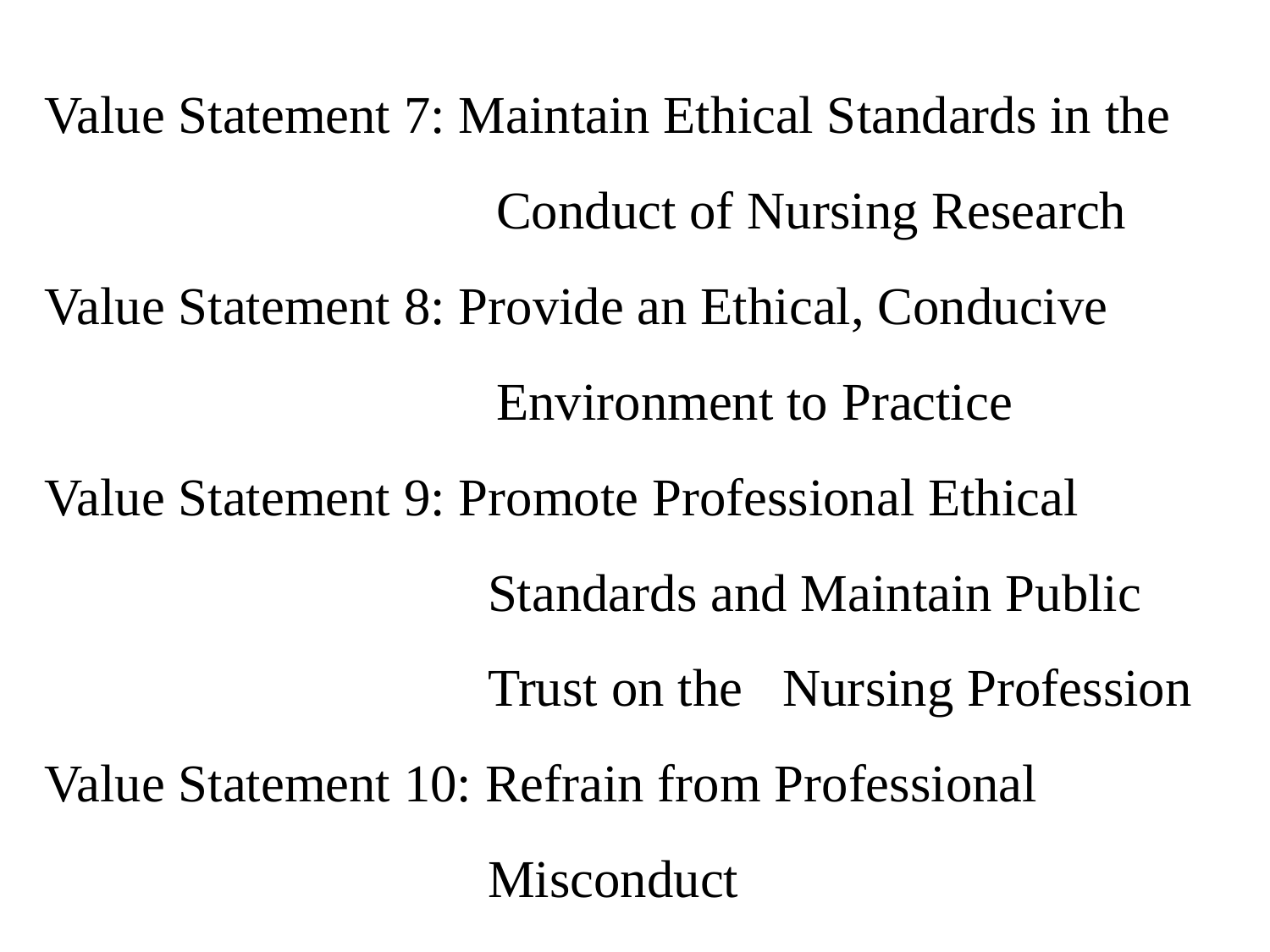

Value Statement 7: Maintain Ethical Standards in the Conduct of Nursing Research
Value Statement 8: Provide an Ethical, Conducive Environment to Practice
Value Statement 9: Promote Professional Ethical Standards and Maintain Public Trust on the   Nursing Profession
Value Statement 10: Refrain from Professional Misconduct